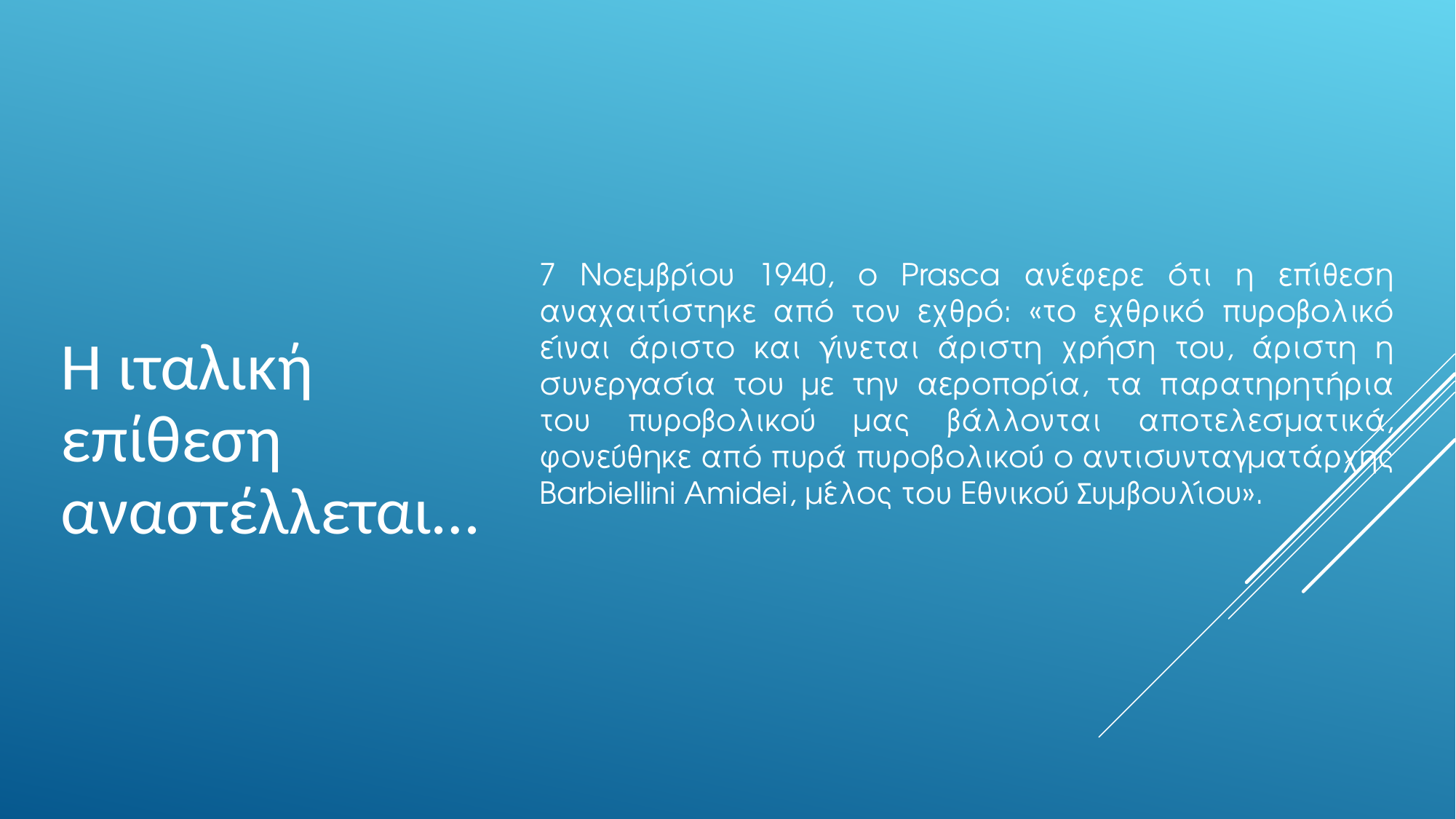

7 Νοεμβρίου 1940, o Prasca ανέφερε ότι η επίθεση αναχαιτίστηκε από τον εχθρό: «το εχθρικό πυροβολικό είναι άριστο και γίνεται άριστη χρήση του, άριστη η συνεργασία του με την αεροπορία, τα παρατηρητήρια του πυροβολικού μας βάλλονται αποτελεσματικά, φονεύθηκε από πυρά πυροβολικού ο αντισυνταγματάρχης Barbiellini Amidei, μέλος του Εθνικού Συμβουλίου».

Η ιταλική επίθεση αναστέλλεται…